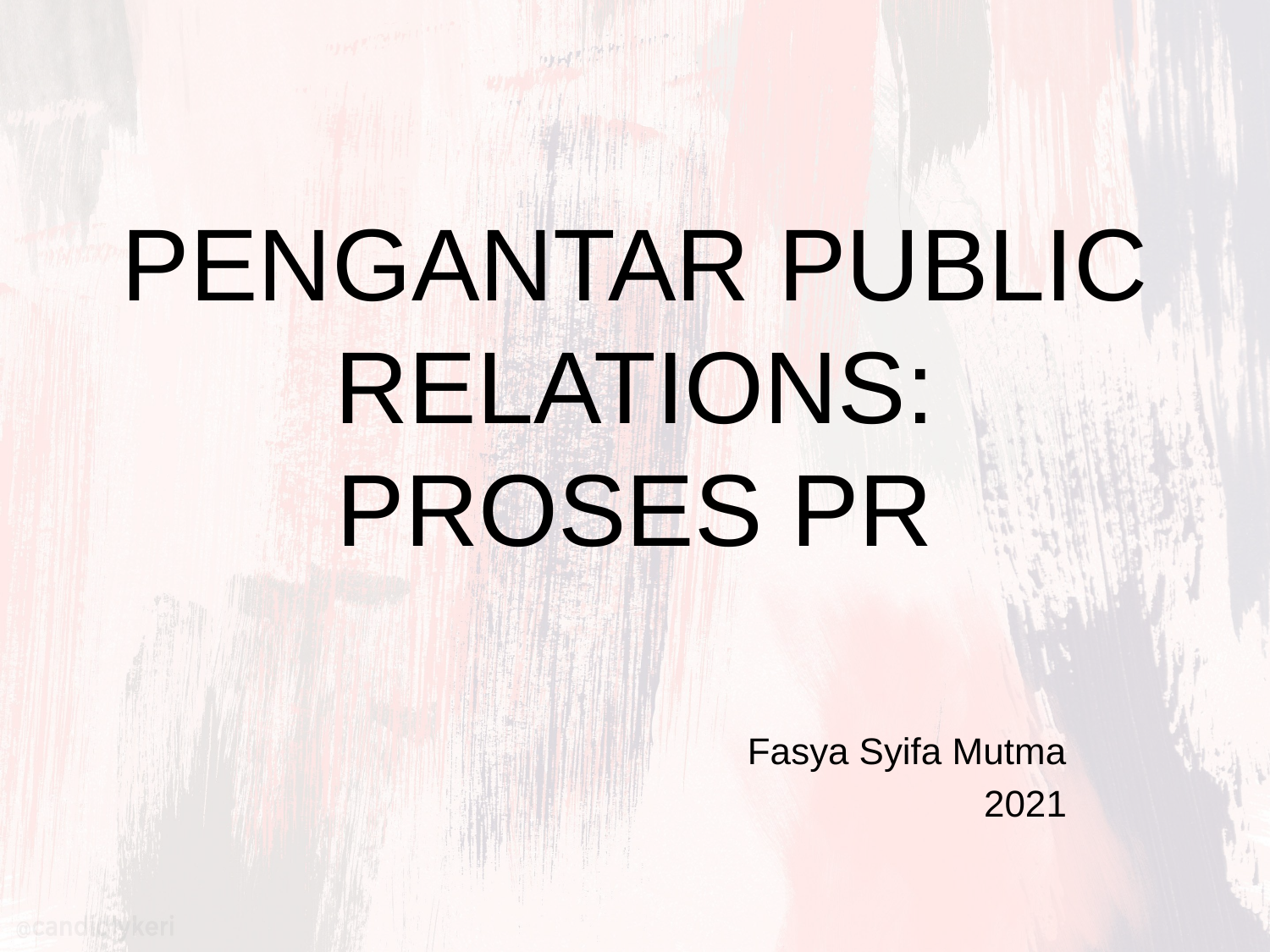

# PENGANTAR PUBLIC RELATIONS: PROSES PR
Fasya Syifa Mutma
2021